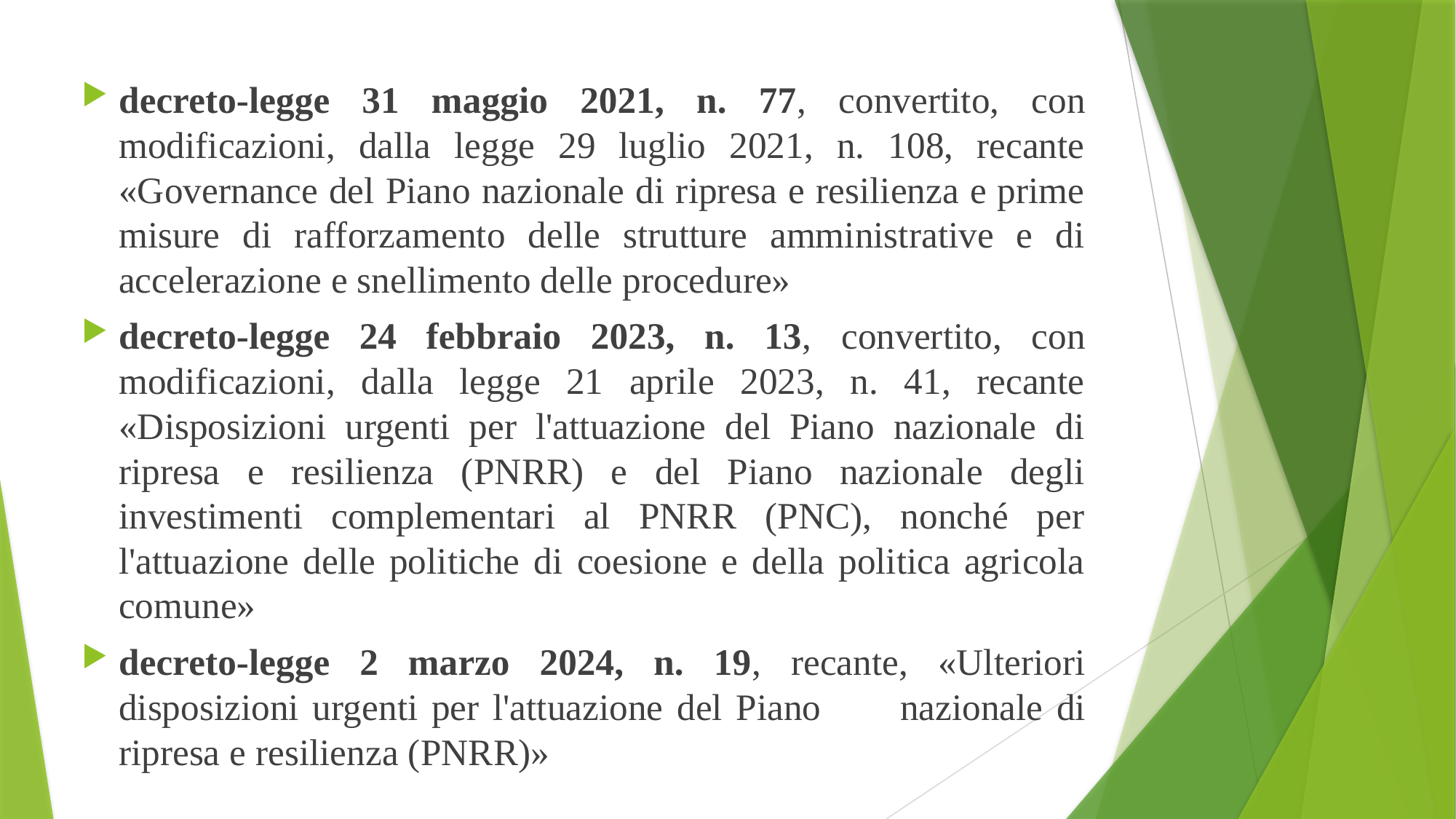

decreto-legge 31 maggio 2021, n. 77, convertito, con modificazioni, dalla legge 29 luglio 2021, n. 108, recante «Governance del Piano nazionale di ripresa e resilienza e prime misure di rafforzamento delle strutture amministrative e di accelerazione e snellimento delle procedure»
decreto-legge 24 febbraio 2023, n. 13, convertito, con modificazioni, dalla legge 21 aprile 2023, n. 41, recante «Disposizioni urgenti per l'attuazione del Piano nazionale di ripresa e resilienza (PNRR) e del Piano nazionale degli investimenti complementari al PNRR (PNC), nonché per l'attuazione delle politiche di coesione e della politica agricola comune»
decreto-legge 2 marzo 2024, n. 19, recante, «Ulteriori disposizioni urgenti per l'attuazione del Piano 	nazionale di ripresa e resilienza (PNRR)»